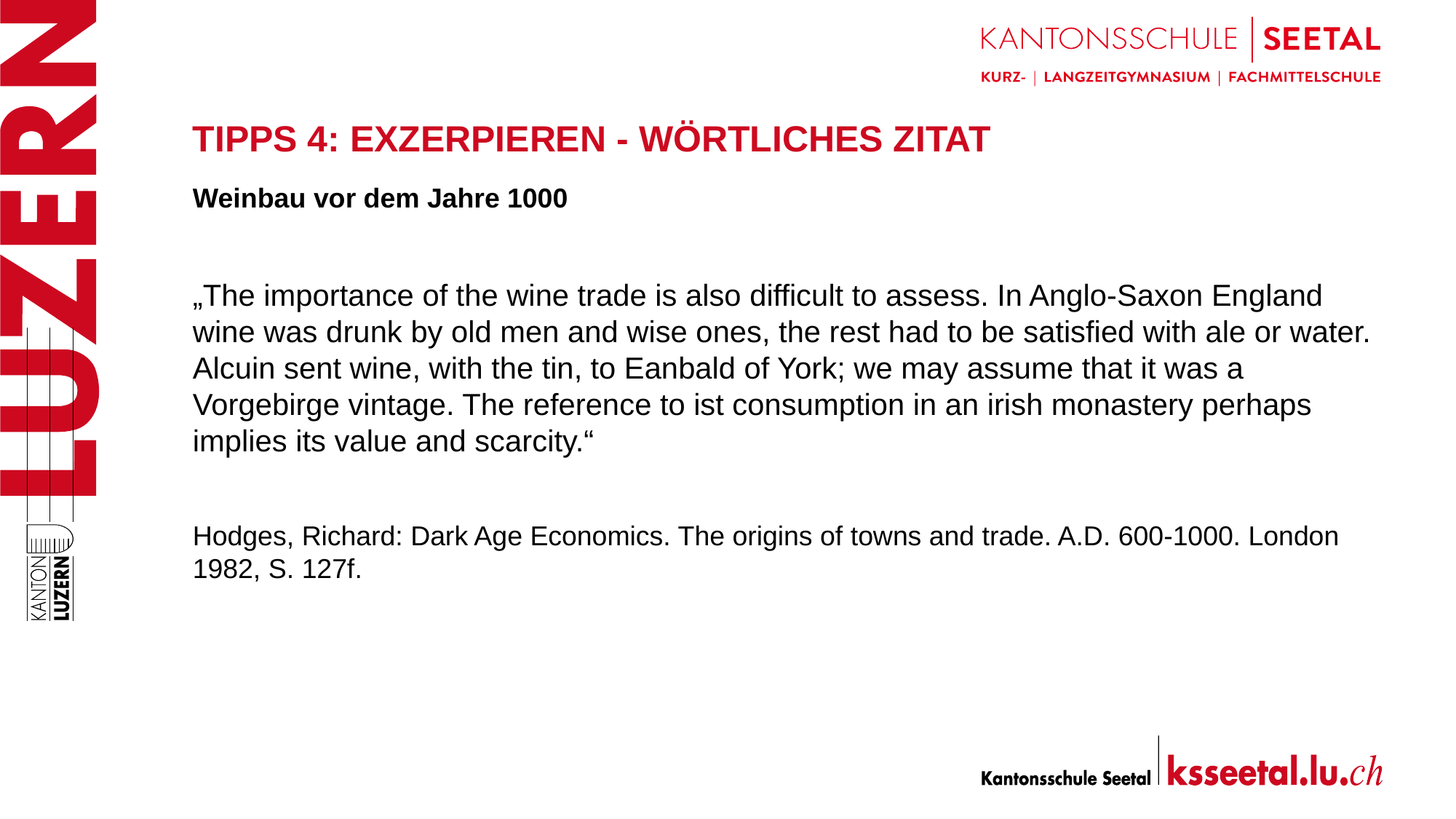

# Tipps 4: Exzerpieren - Wörtliches Zitat
Weinbau vor dem Jahre 1000

„The importance of the wine trade is also difficult to assess. In Anglo-Saxon England wine was drunk by old men and wise ones, the rest had to be satisfied with ale or water. Alcuin sent wine, with the tin, to Eanbald of York; we may assume that it was a Vorgebirge vintage. The reference to ist consumption in an irish monastery perhaps implies its value and scarcity.“

Hodges, Richard: Dark Age Economics. The origins of towns and trade. A.D. 600-1000. London 1982, S. 127f.